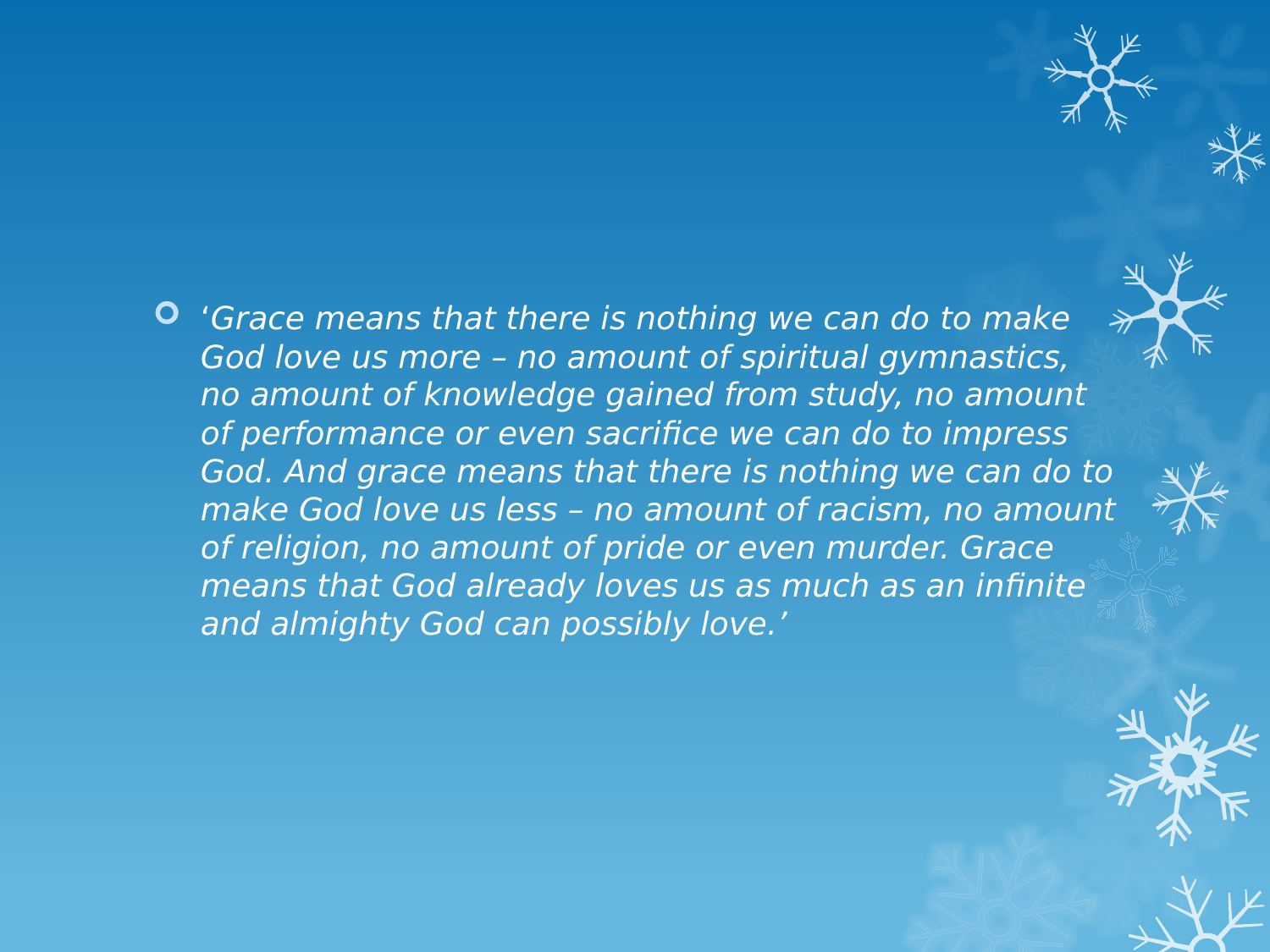

‘Grace means that there is nothing we can do to make God love us more – no amount of spiritual gymnastics, no amount of knowledge gained from study, no amount of performance or even sacrifice we can do to impress God. And grace means that there is nothing we can do to make God love us less – no amount of racism, no amount of religion, no amount of pride or even murder. Grace means that God already loves us as much as an infinite and almighty God can possibly love.’